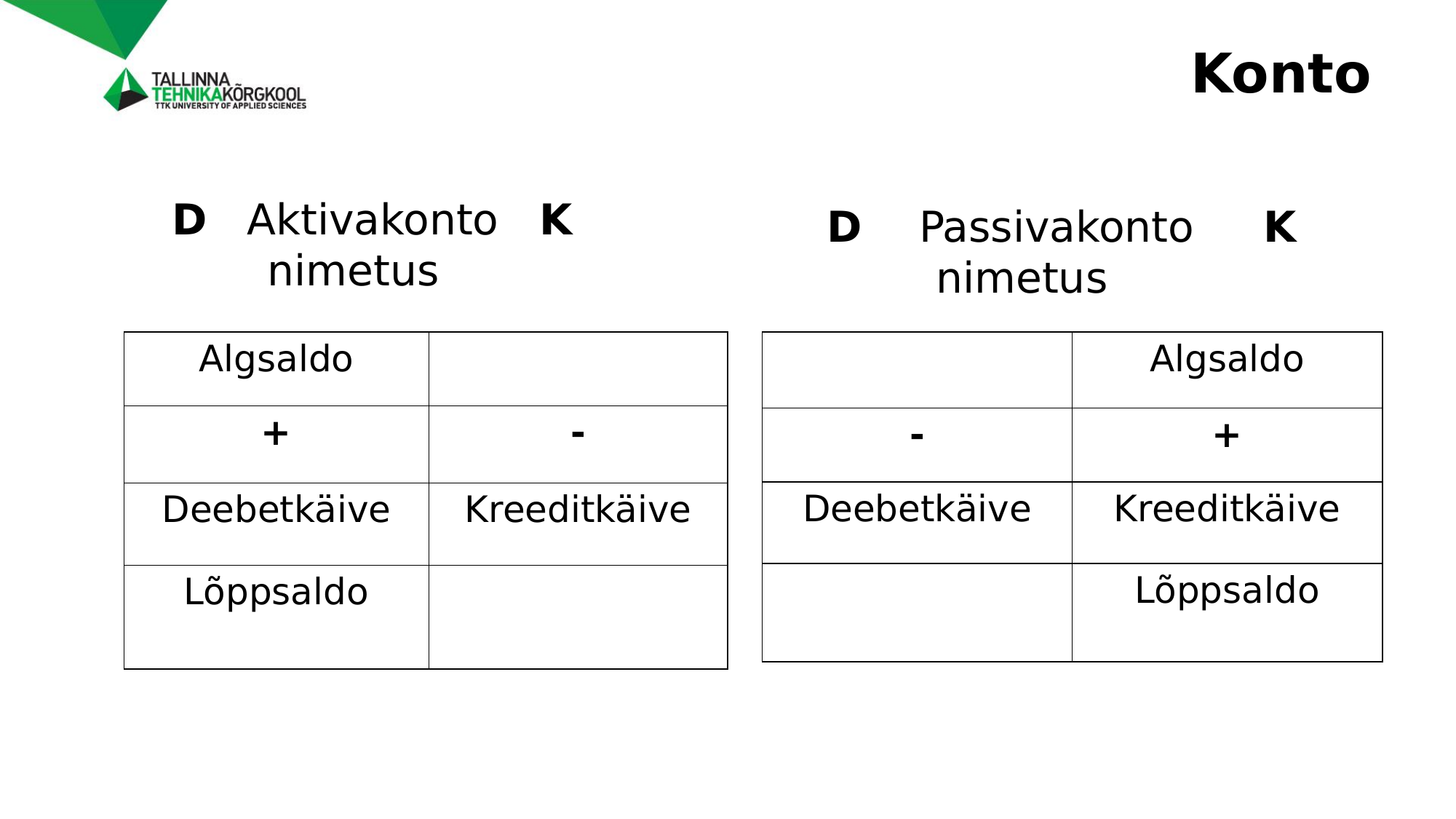

# Konto
    D   Aktivakonto   K	        	   nimetus

	D       Passivakonto 	K
      		nimetus

|  | Algsaldo |
| --- | --- |
| - | + |
| Deebetkäive | Kreeditkäive |
|  | Lõppsaldo |
| Algsaldo |  |
| --- | --- |
| + | - |
| Deebetkäive | Kreeditkäive |
| Lõppsaldo |  |